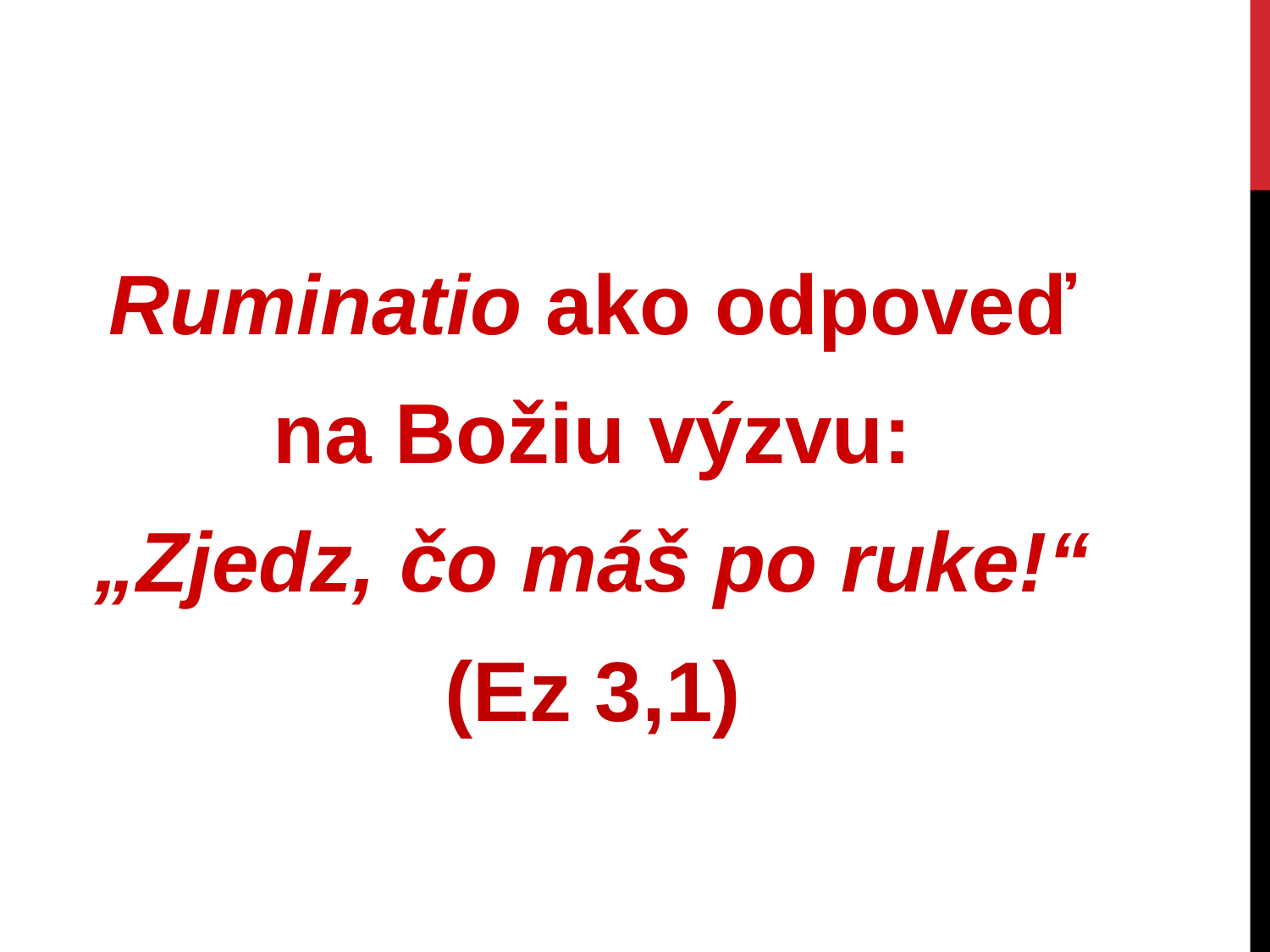

#
Ruminatio ako odpoveď
na Božiu výzvu:
„Zjedz, čo máš po ruke!“
(Ez 3,1)